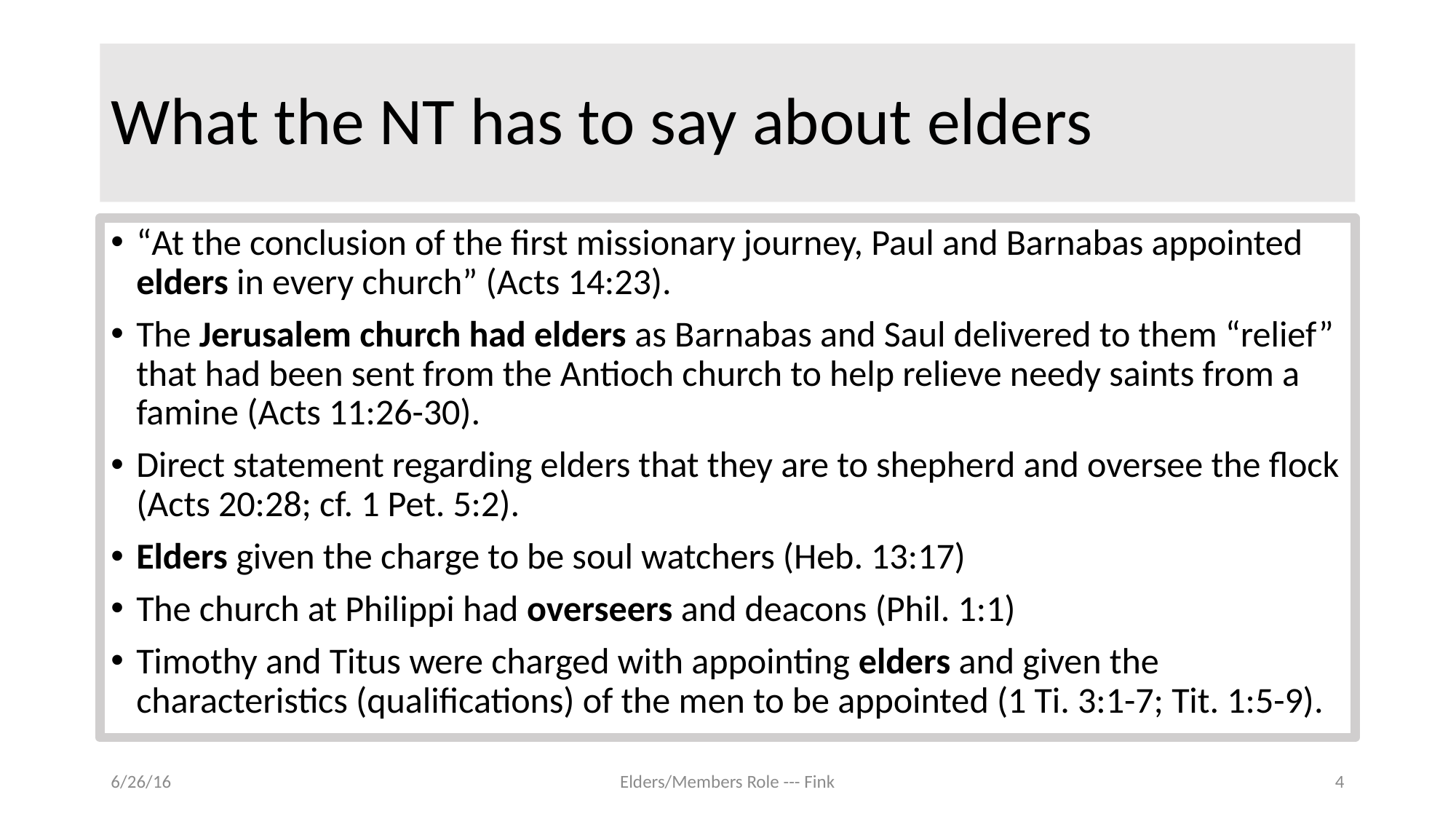

# What the NT has to say about elders
“At the conclusion of the first missionary journey, Paul and Barnabas appointed elders in every church” (Acts 14:23).
The Jerusalem church had elders as Barnabas and Saul delivered to them “relief” that had been sent from the Antioch church to help relieve needy saints from a famine (Acts 11:26-30).
Direct statement regarding elders that they are to shepherd and oversee the flock (Acts 20:28; cf. 1 Pet. 5:2).
Elders given the charge to be soul watchers (Heb. 13:17)
The church at Philippi had overseers and deacons (Phil. 1:1)
Timothy and Titus were charged with appointing elders and given the characteristics (qualifications) of the men to be appointed (1 Ti. 3:1-7; Tit. 1:5-9).
6/26/16
Elders/Members Role --- Fink
4